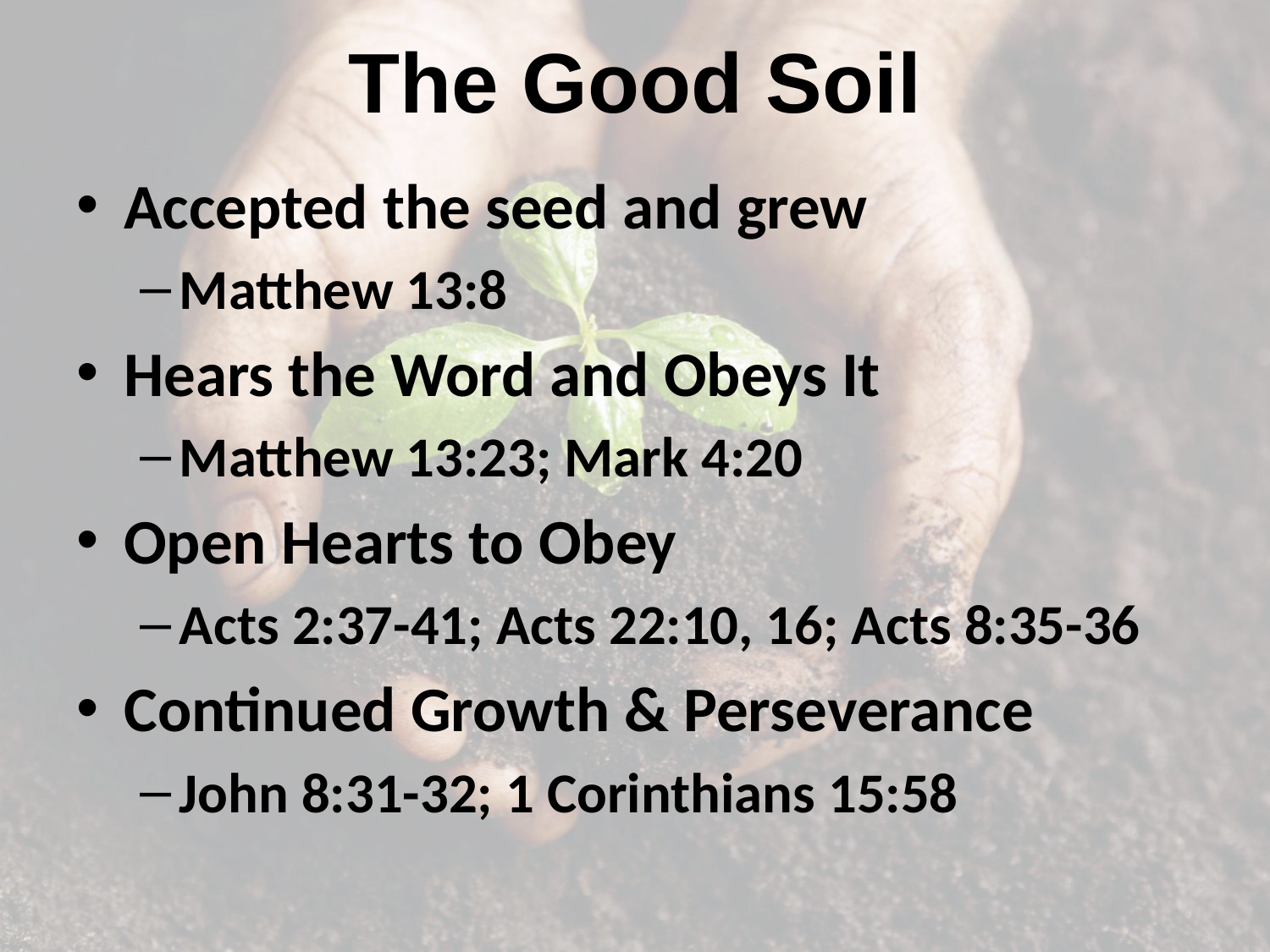

# The Good Soil
Accepted the seed and grew
Matthew 13:8
Hears the Word and Obeys It
Matthew 13:23; Mark 4:20
Open Hearts to Obey
Acts 2:37-41; Acts 22:10, 16; Acts 8:35-36
Continued Growth & Perseverance
John 8:31-32; 1 Corinthians 15:58